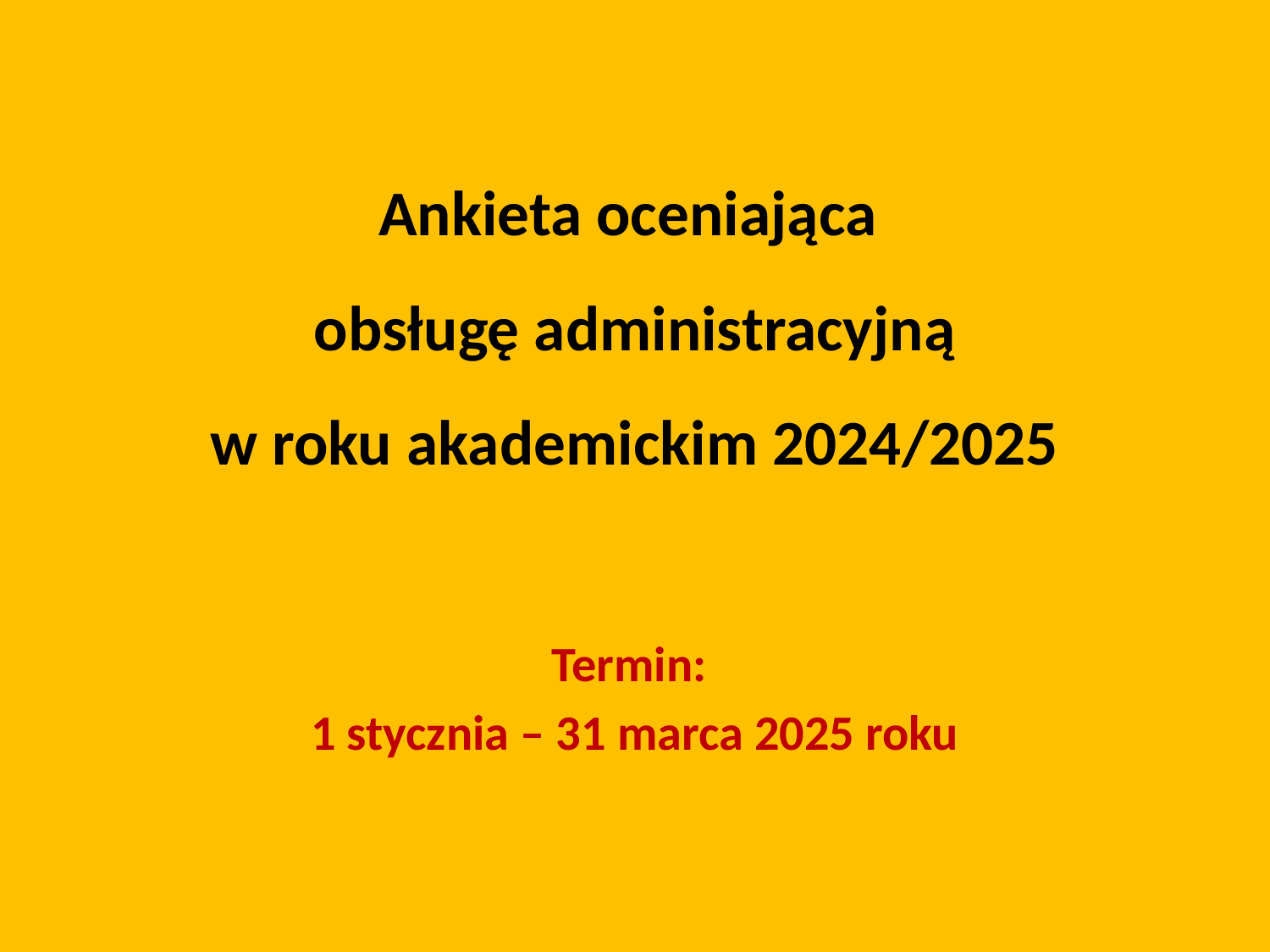

# Ankieta oceniająca obsługę administracyjną w roku akademickim 2024/2025
Termin:
1 stycznia – 31 marca 2025 roku